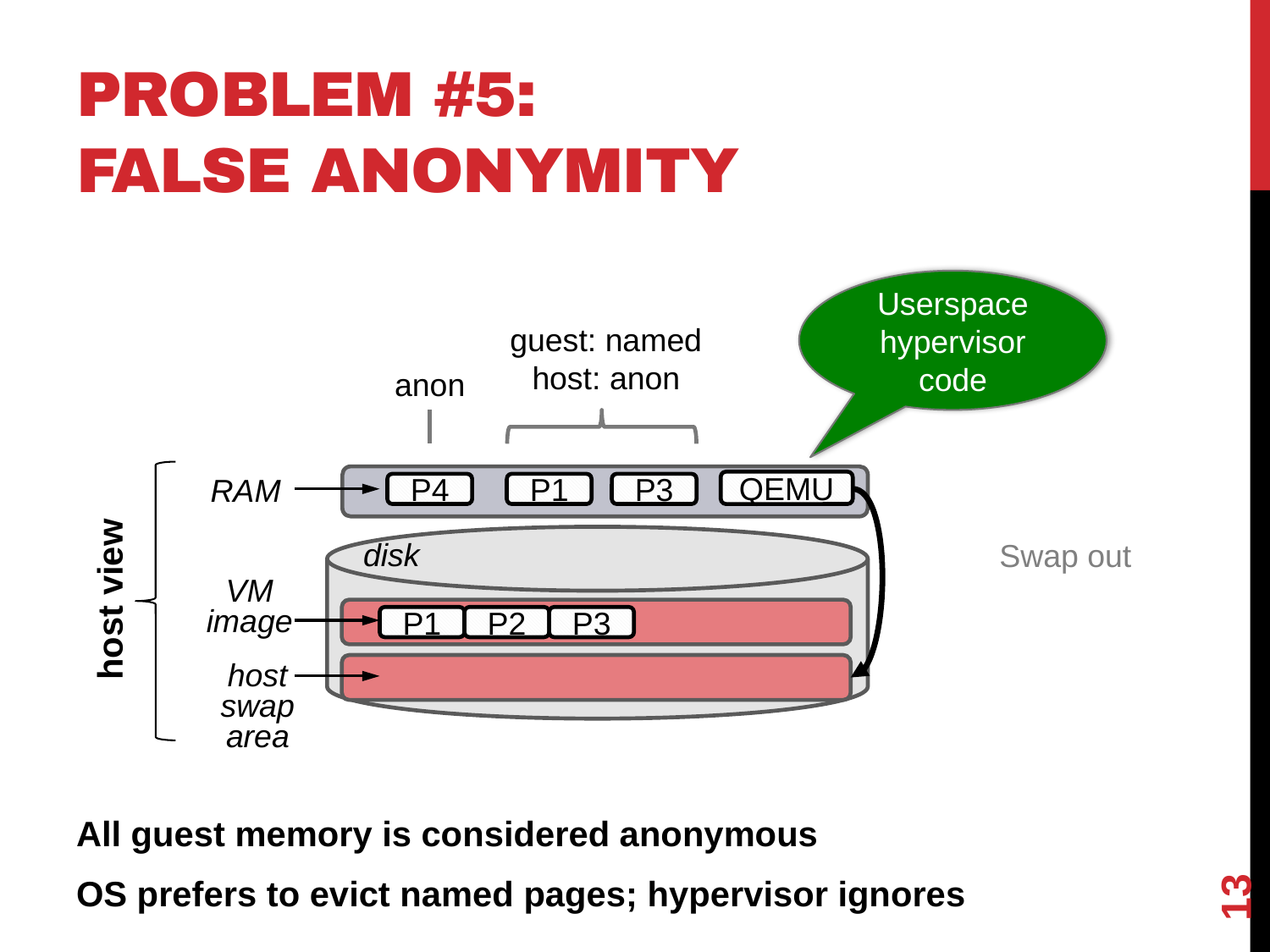

# Problem #5: False Anonymity
Userspace hypervisor code
guest: named
host: anon

anon

RAM
QEMU
P4
P1
P3

disk
Swap out
VM
image
host view

P1
P2
P3

host
swap
area
All guest memory is considered anonymous
OS prefers to evict named pages; hypervisor ignores
13